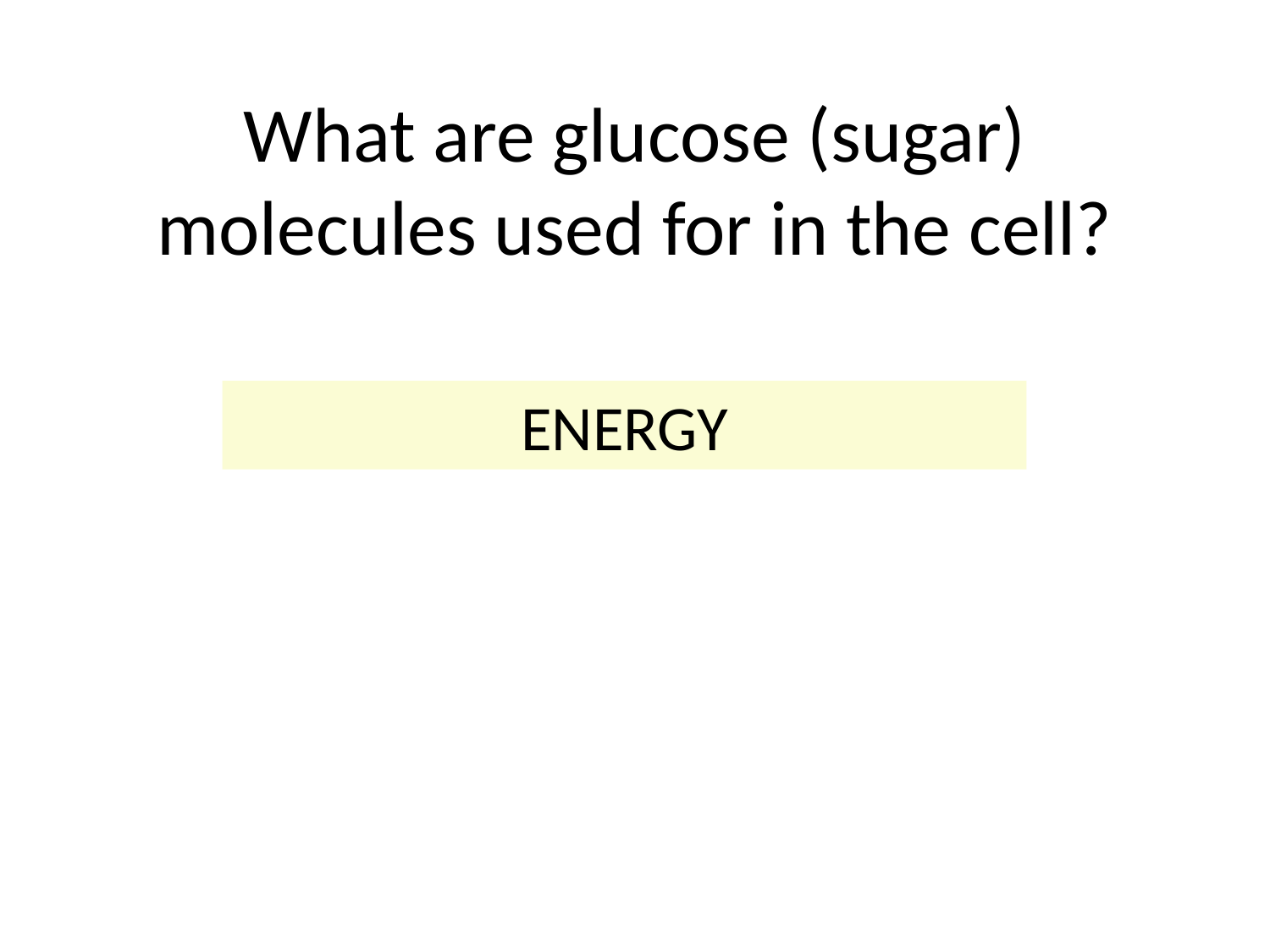

# What are glucose (sugar) molecules used for in the cell?
ENERGY